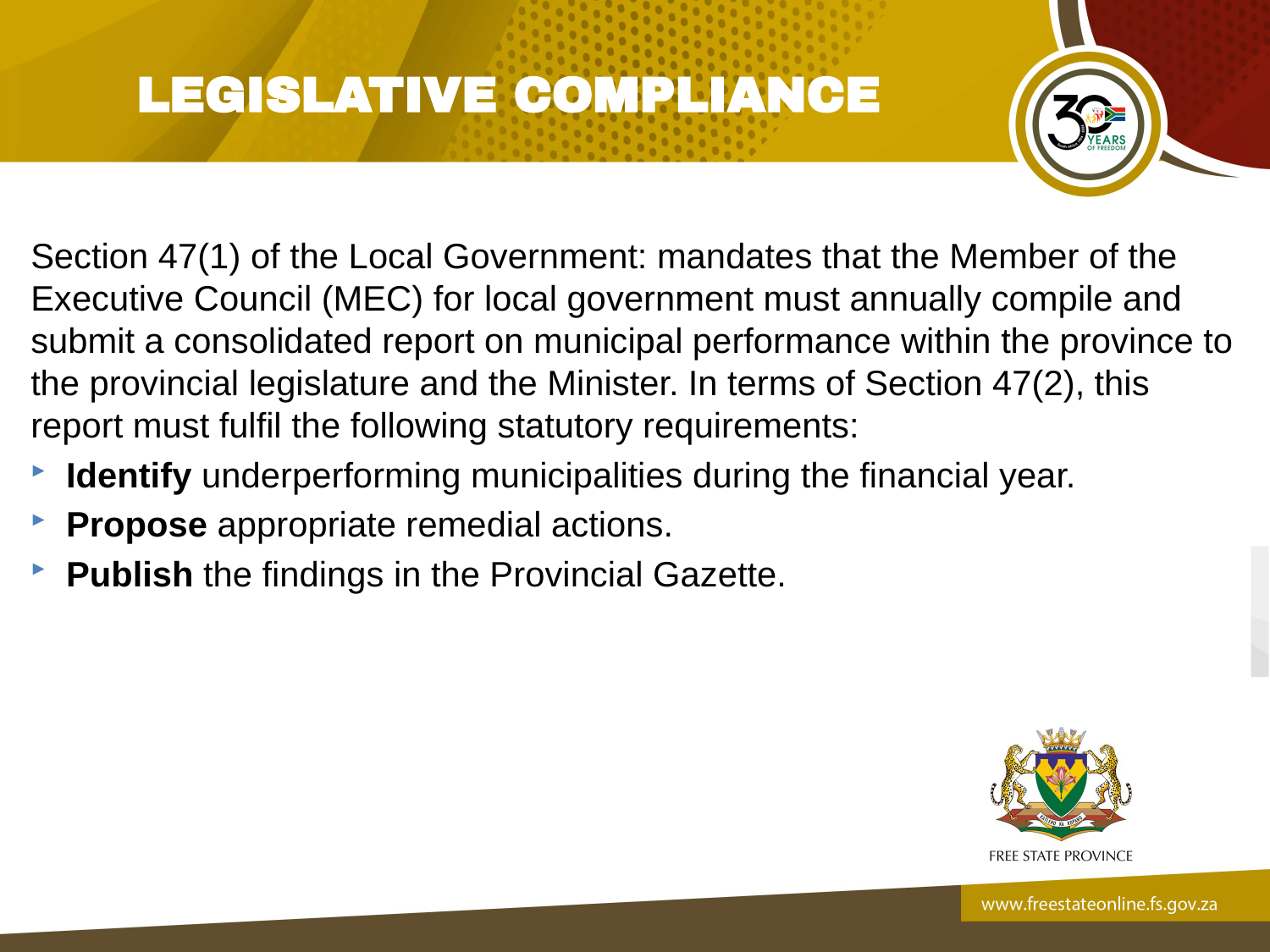

LEGISLATIVE COMPLIANCE

Section 47(1) of the Local Government: mandates that the Member of the Executive Council (MEC) for local government must annually compile and submit a consolidated report on municipal performance within the province to the provincial legislature and the Minister. In terms of Section 47(2), this report must fulfil the following statutory requirements:
Identify underperforming municipalities during the financial year.
Propose appropriate remedial actions.
Publish the findings in the Provincial Gazette.